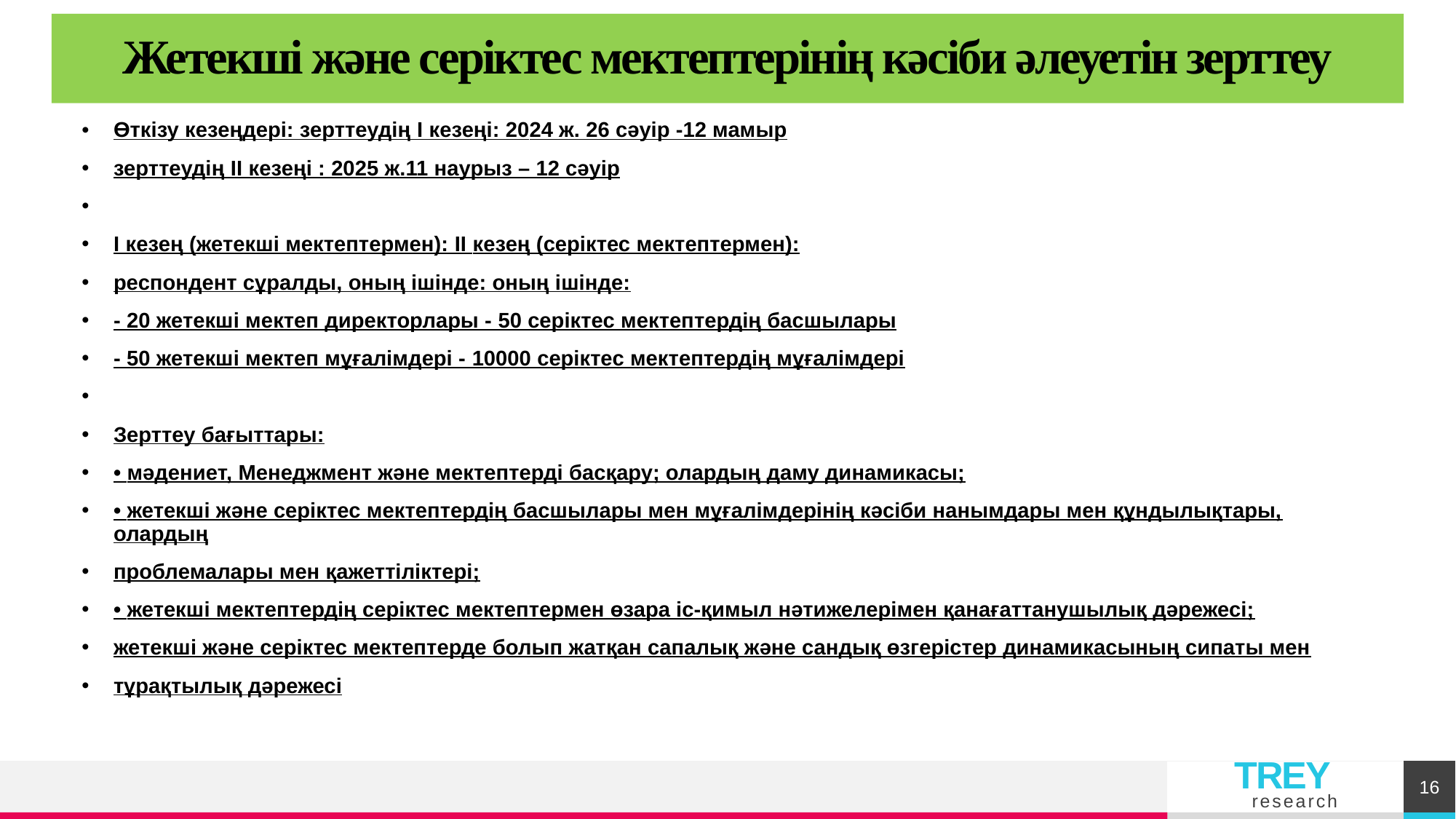

# Жетекші және серіктес мектептерінің кәсіби әлеуетін зерттеу
Өткізу кезеңдері: зерттеудің I кезеңі: 2024 ж. 26 сәуір -12 мамыр
зерттеудің II кезеңі : 2025 ж.11 наурыз – 12 сәуір

I кезең (жетекші мектептермен): II кезең (серіктес мектептермен):
респондент сұралды, оның ішінде: оның ішінде:
- 20 жетекші мектеп директорлары - 50 серіктес мектептердің басшылары
- 50 жетекші мектеп мұғалімдері - 10000 серіктес мектептердің мұғалімдері

Зерттеу бағыттары:
• мәдениет, Менеджмент және мектептерді басқару; олардың даму динамикасы;
• жетекші және серіктес мектептердің басшылары мен мұғалімдерінің кәсіби нанымдары мен құндылықтары, олардың
проблемалары мен қажеттіліктері;
• жетекші мектептердің серіктес мектептермен өзара іс-қимыл нәтижелерімен қанағаттанушылық дәрежесі;
жетекші және серіктес мектептерде болып жатқан сапалық және сандық өзгерістер динамикасының сипаты мен
тұрақтылық дәрежесі
16